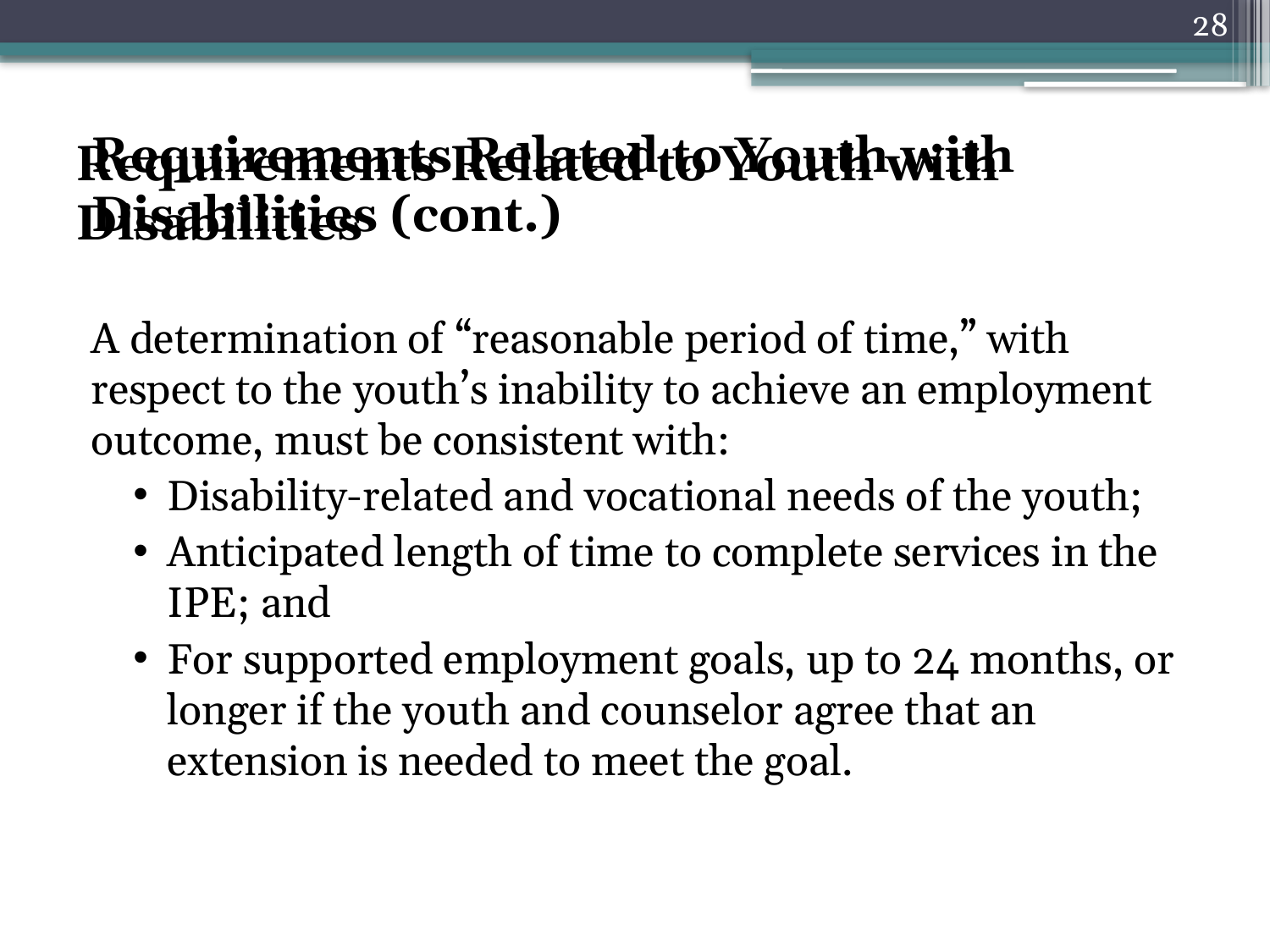

28
Requirements Related to Youth with Disabilities (cont.)

A determination of “reasonable period of time,” with respect to the youth’s inability to achieve an employment outcome, must be consistent with:
Disability-related and vocational needs of the youth;
Anticipated length of time to complete services in the IPE; and
For supported employment goals, up to 24 months, or longer if the youth and counselor agree that an extension is needed to meet the goal.

# Requirements Related to Youth with Disabilities